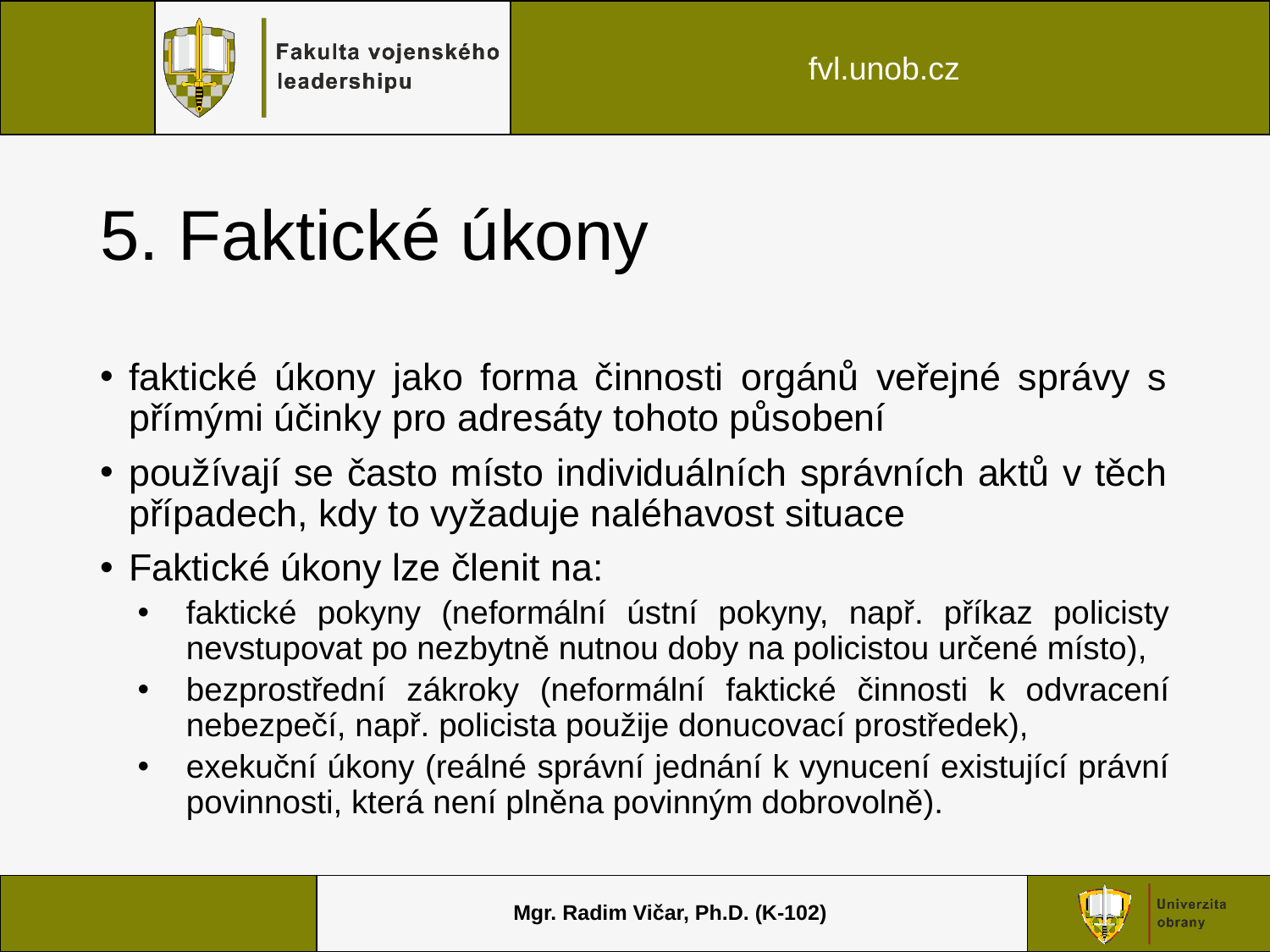

# 5. Faktické úkony
faktické úkony jako forma činnosti orgánů veřejné správy s přímými účinky pro adresáty tohoto působení
používají se často místo individuálních správních aktů v těch případech, kdy to vyžaduje naléhavost situace
Faktické úkony lze členit na:
faktické pokyny (neformální ústní pokyny, např. příkaz policisty nevstupovat po nezbytně nutnou doby na policistou určené místo),
bezprostřední zákroky (neformální faktické činnosti k odvracení nebezpečí, např. policista použije donucovací prostředek),
exekuční úkony (reálné správní jednání k vynucení existující právní povinnosti, která není plněna povinným dobrovolně).
Mgr. Radim Vičar, Ph.D. (K-102)